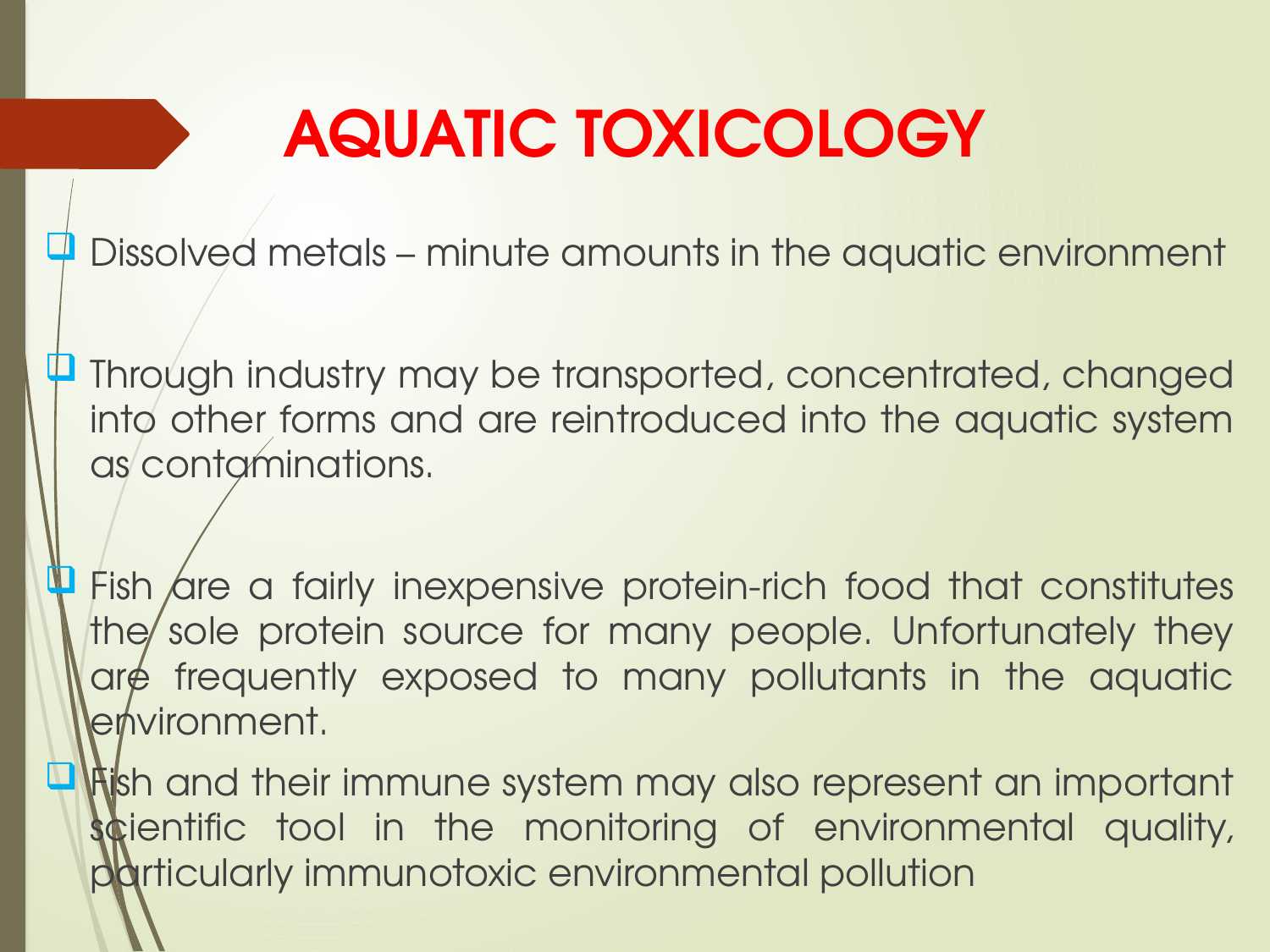

# AQUATIC TOXICOLOGY
Dissolved metals – minute amounts in the aquatic environment

Through industry may be transported, concentrated, changed into other forms and are reintroduced into the aquatic system as contaminations.

Fish are a fairly inexpensive protein-rich food that constitutes the sole protein source for many people. Unfortunately they are frequently exposed to many pollutants in the aquatic environment.
Fish and their immune system may also represent an important scientific tool in the monitoring of environmental quality, particularly immunotoxic environmental pollution